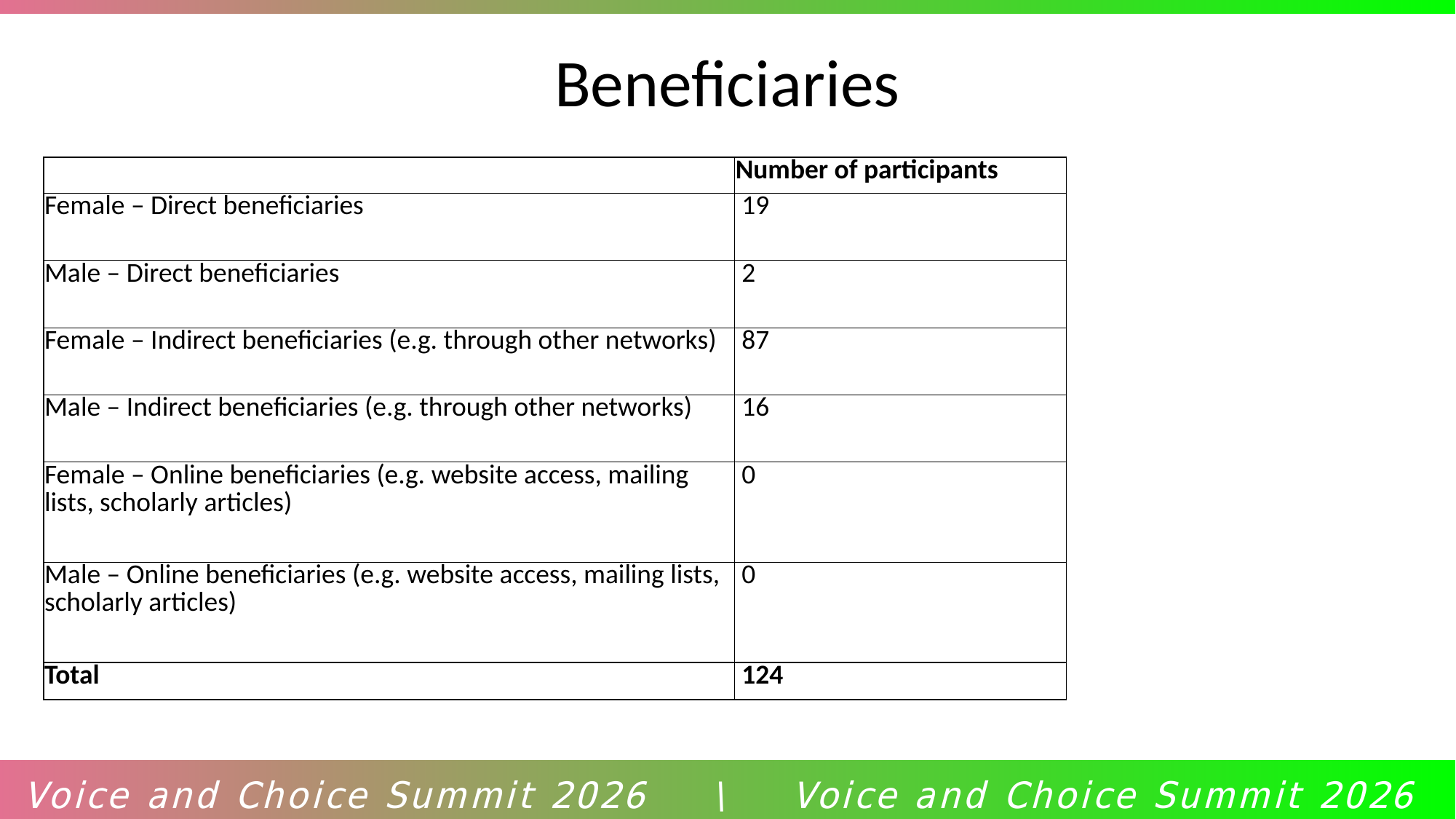

Beneficiaries
|  | Number of participants |
| --- | --- |
| Female – Direct beneficiaries | 19 |
| Male – Direct beneficiaries | 2 |
| Female – Indirect beneficiaries (e.g. through other networks) | 87 |
| Male – Indirect beneficiaries (e.g. through other networks) | 16 |
| Female – Online beneficiaries (e.g. website access, mailing lists, scholarly articles) | 0 |
| Male – Online beneficiaries (e.g. website access, mailing lists, scholarly articles) | 0 |
| Total | 124 |

Voice and Choice Summit 2026    \    Voice and Choice Summit 2026